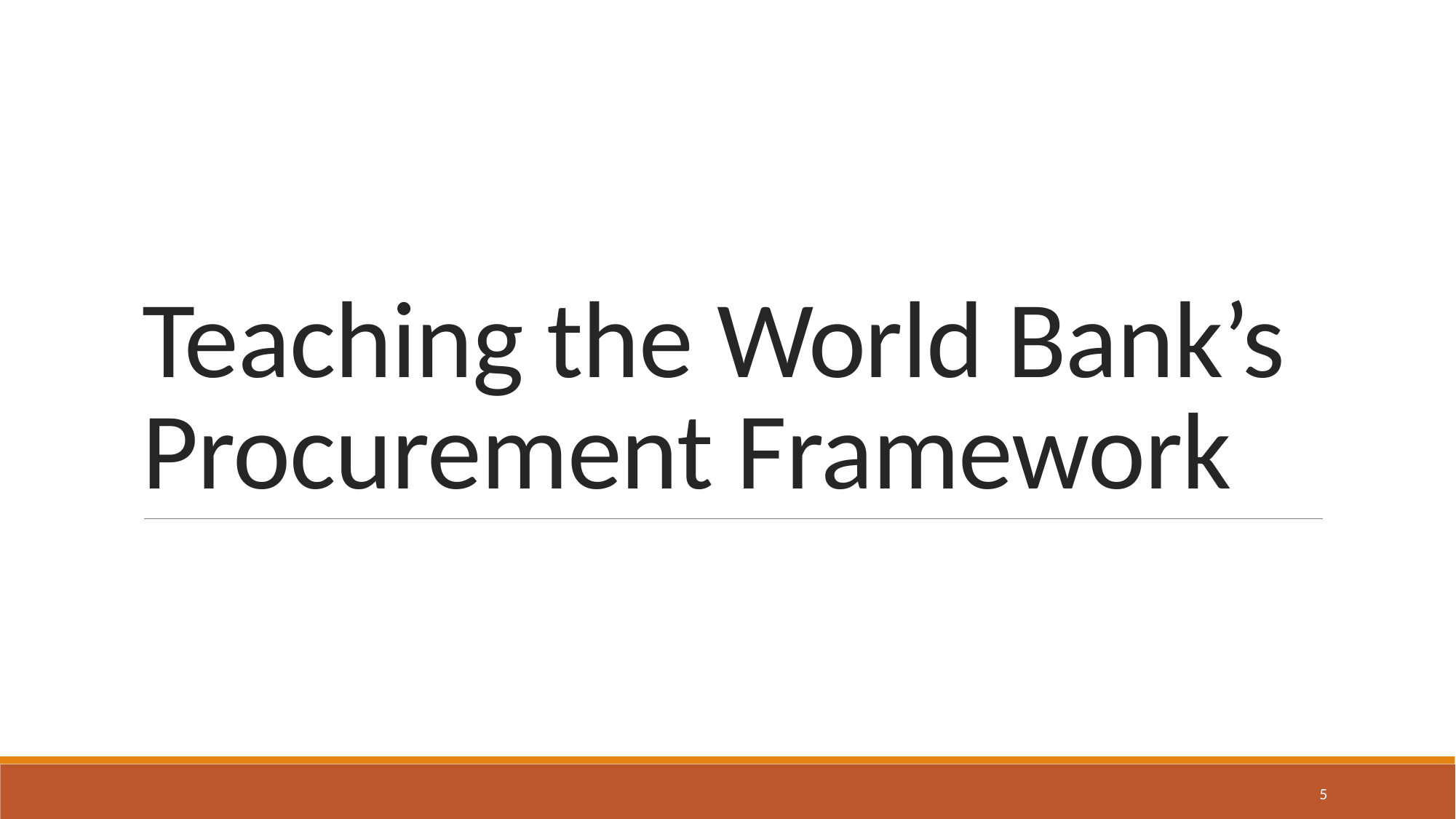

# Teaching the World Bank’s Procurement Framework

5